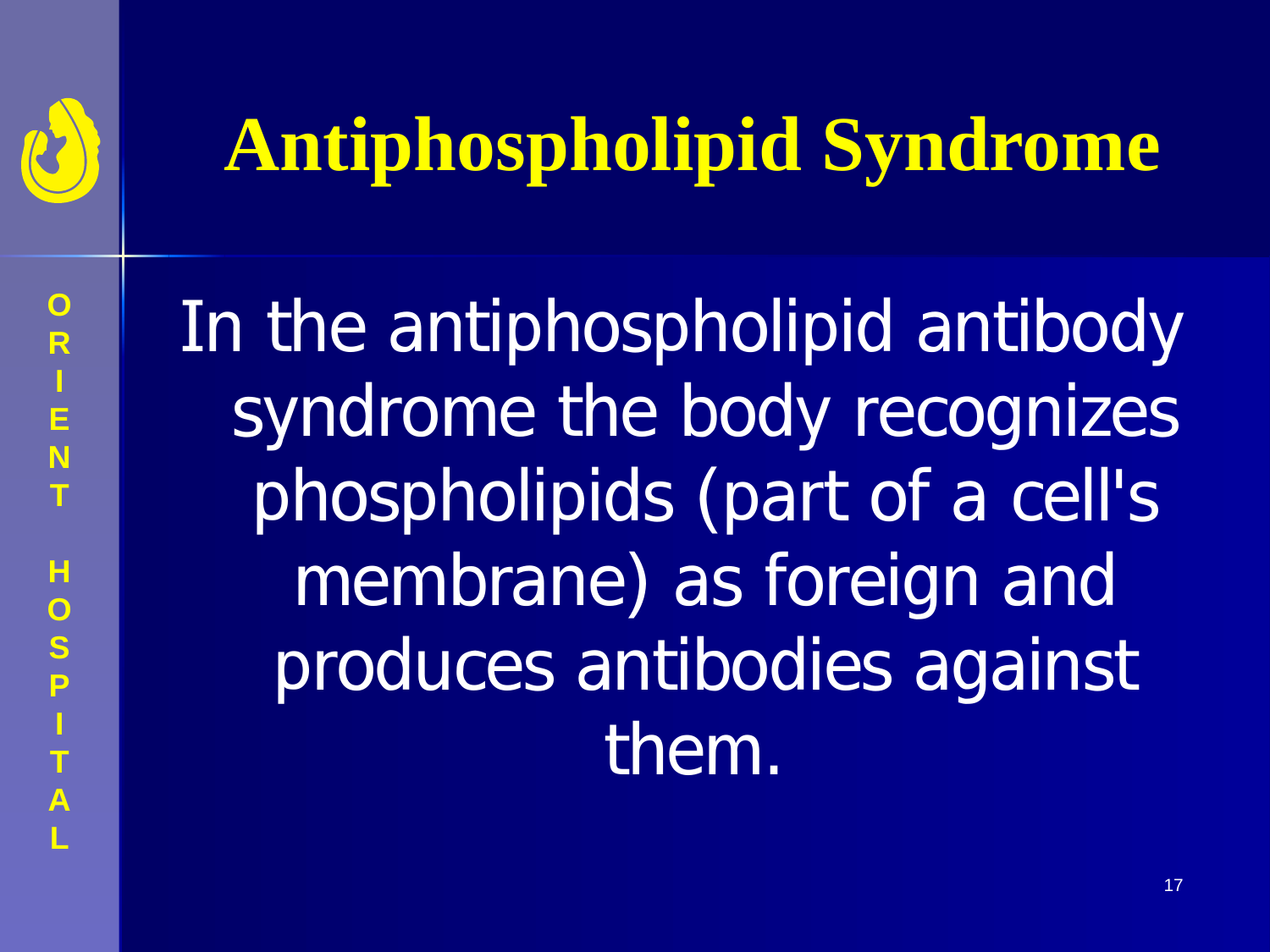

# Antiphospholipid Syndrome
In the antiphospholipid antibody syndrome the body recognizes phospholipids (part of a cell's membrane) as foreign and produces antibodies against them.
17